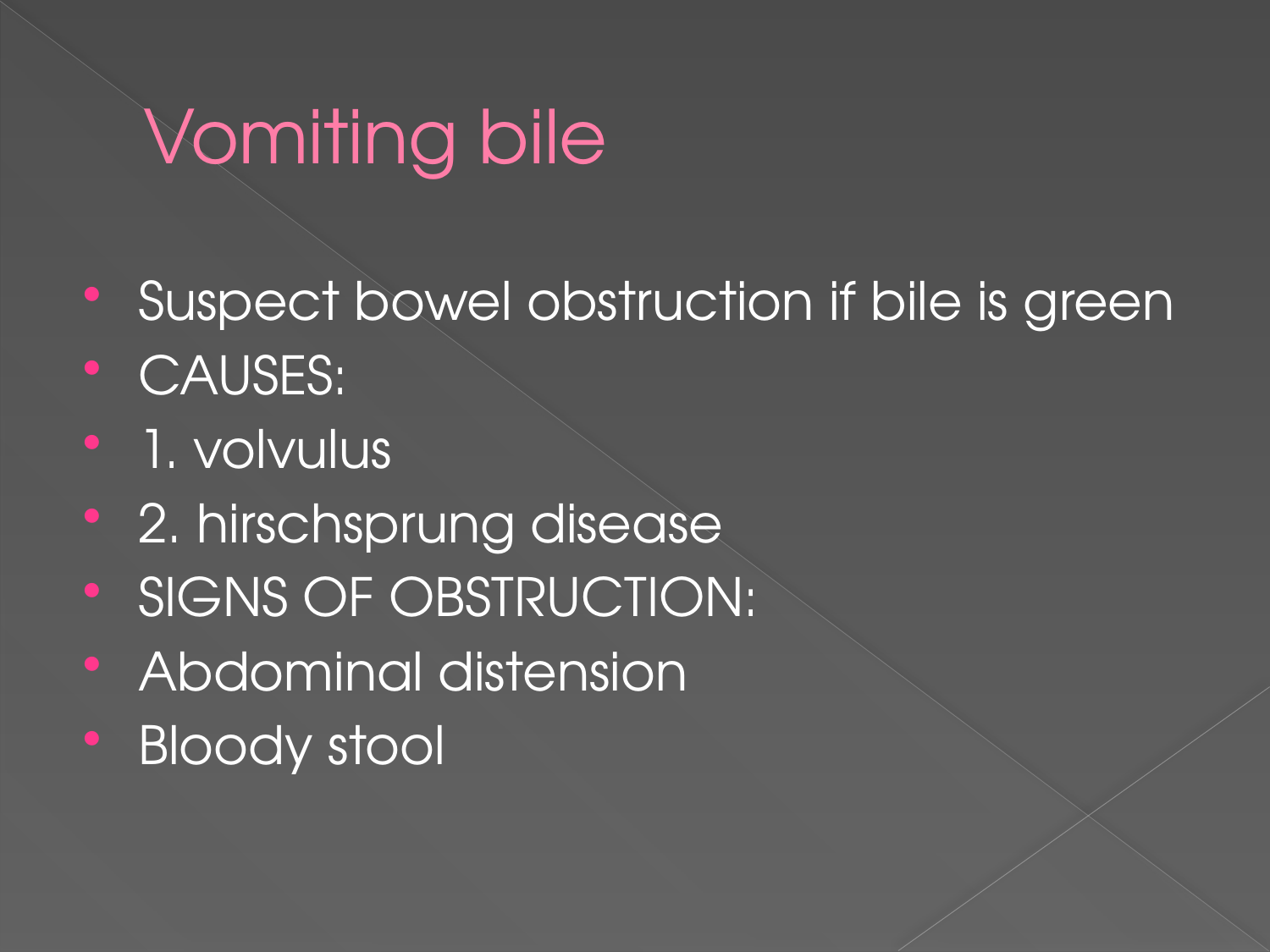

# Vomiting bile
Suspect bowel obstruction if bile is green
CAUSES:
1. volvulus
2. hirschsprung disease
SIGNS OF OBSTRUCTION:
Abdominal distension
Bloody stool